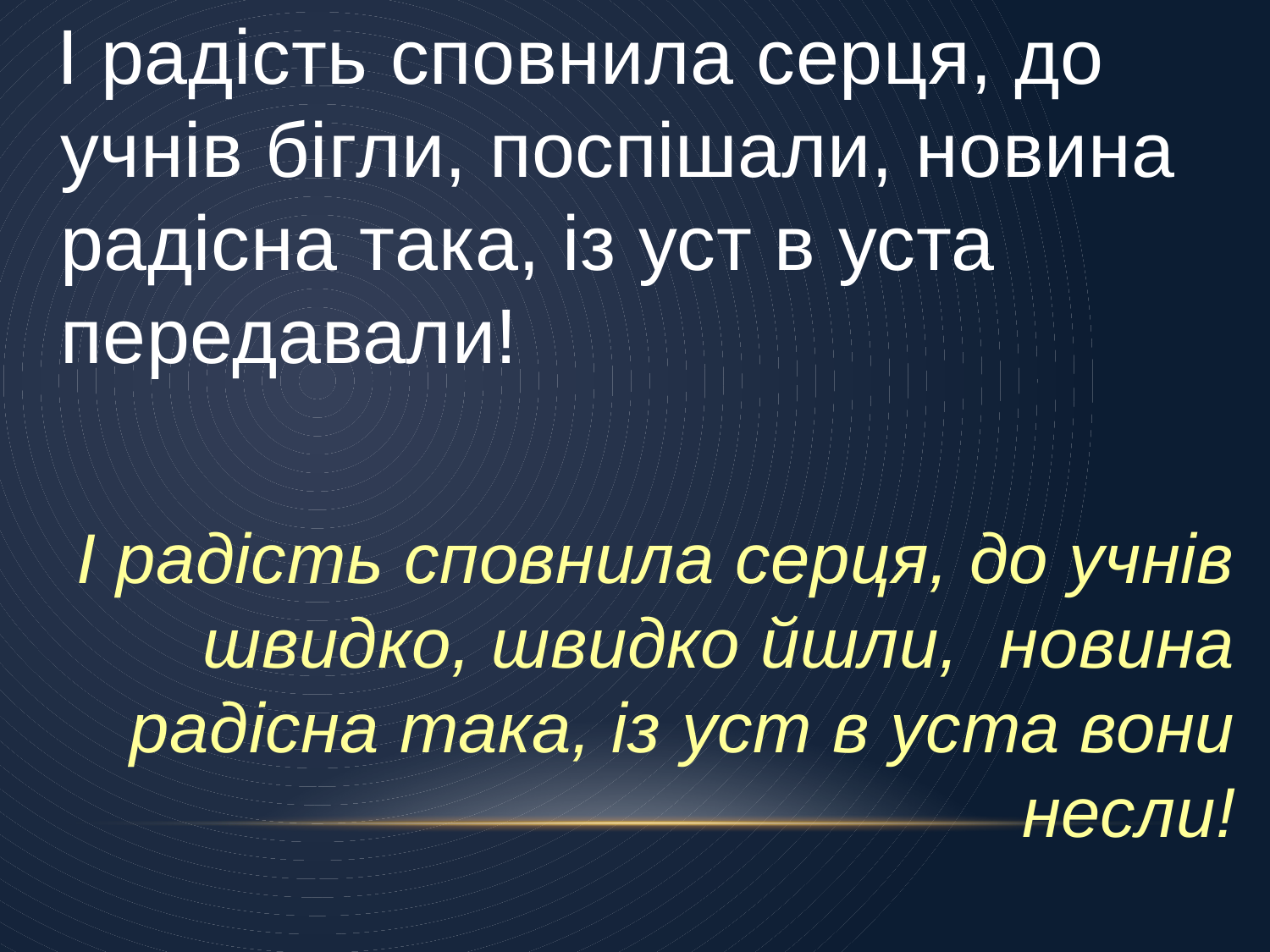

І радість сповнила серця, до учнів бігли, поспішали, новина радісна така, із уст в уста передавали!

І радість сповнила серця, до учнів швидко, швидко йшли,  новина радісна така, із уст в уста вони несли!